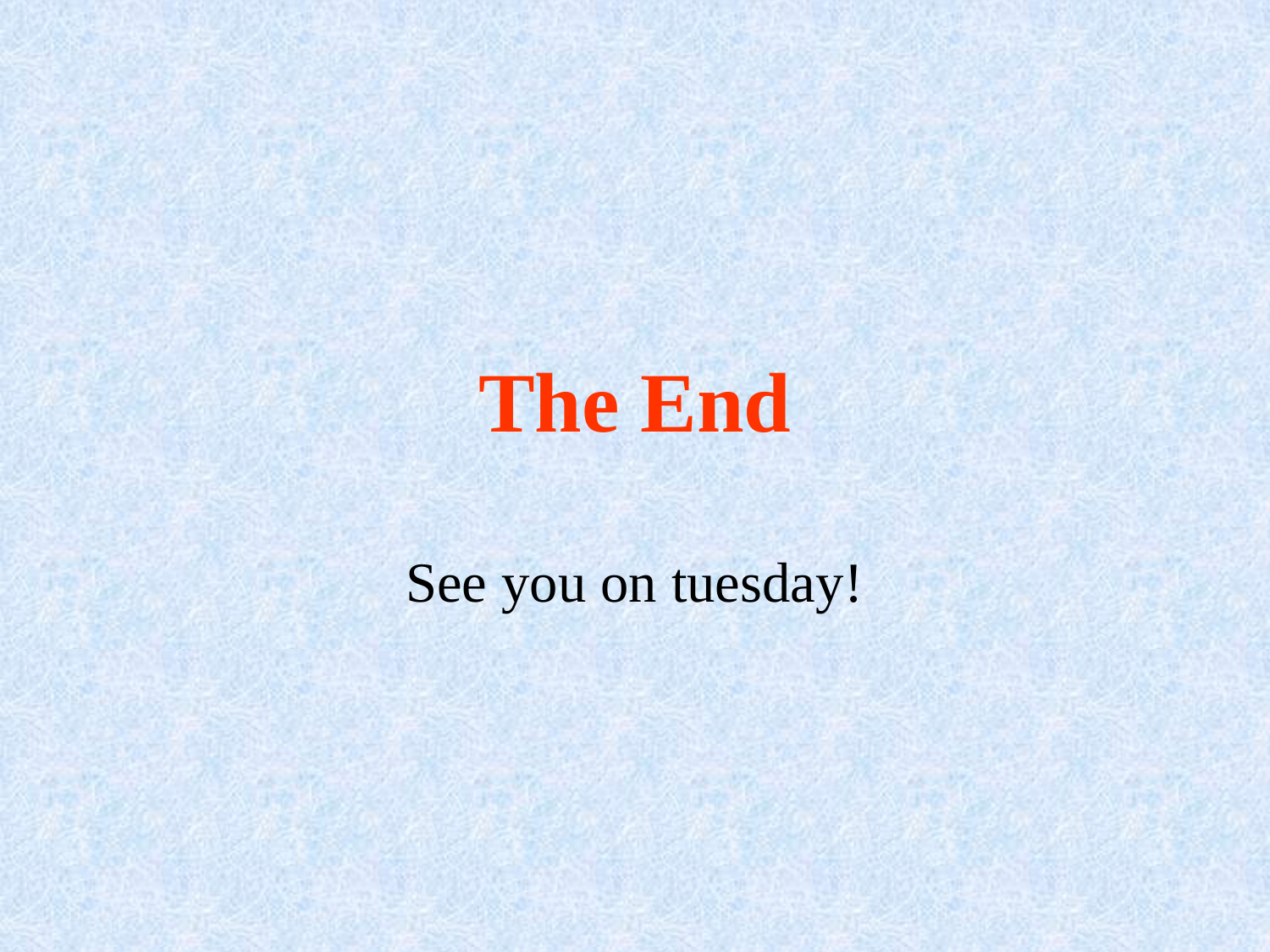

# The End
See you on tuesday!